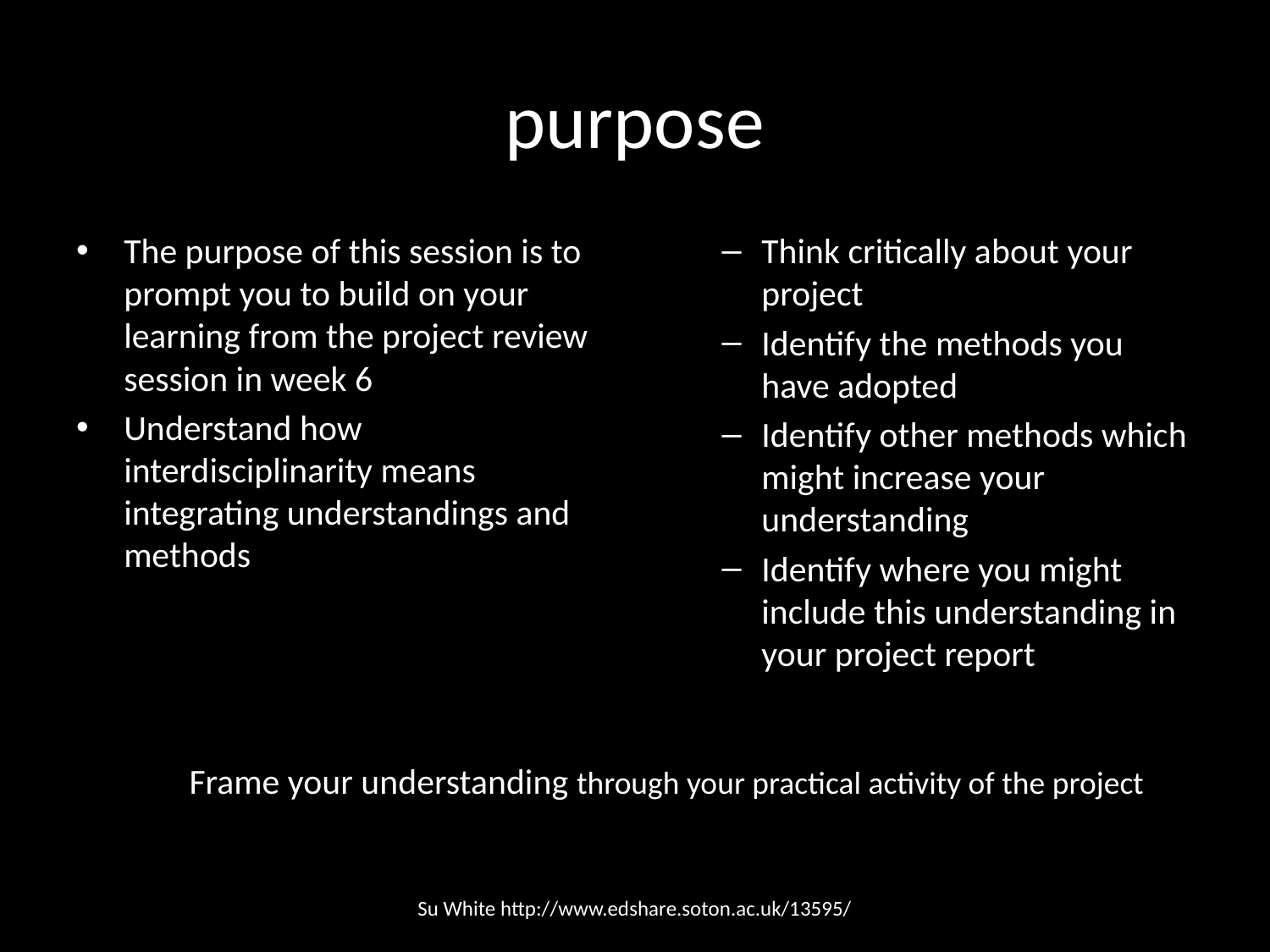

# purpose
The purpose of this session is to prompt you to build on your learning from the project review session in week 6
Understand how interdisciplinarity means integrating understandings and methods
Think critically about your project
Identify the methods you have adopted
Identify other methods which might increase your understanding
Identify where you might include this understanding in your project report
Frame your understanding through your practical activity of the project
Su White http://www.edshare.soton.ac.uk/13595/